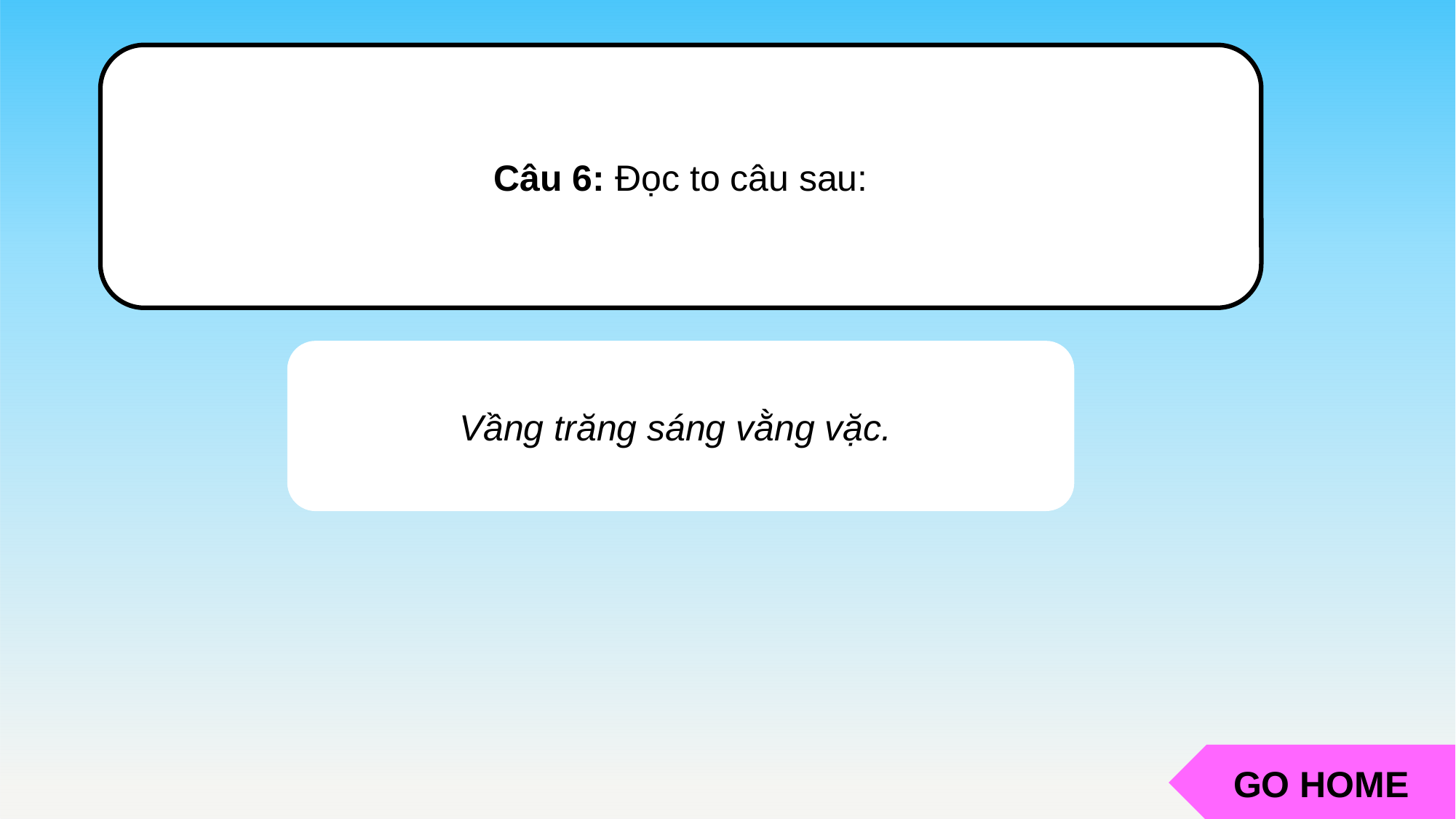

Câu 6: Đọc to câu sau:
Vầng trăng sáng vằng vặc.
GO HOME